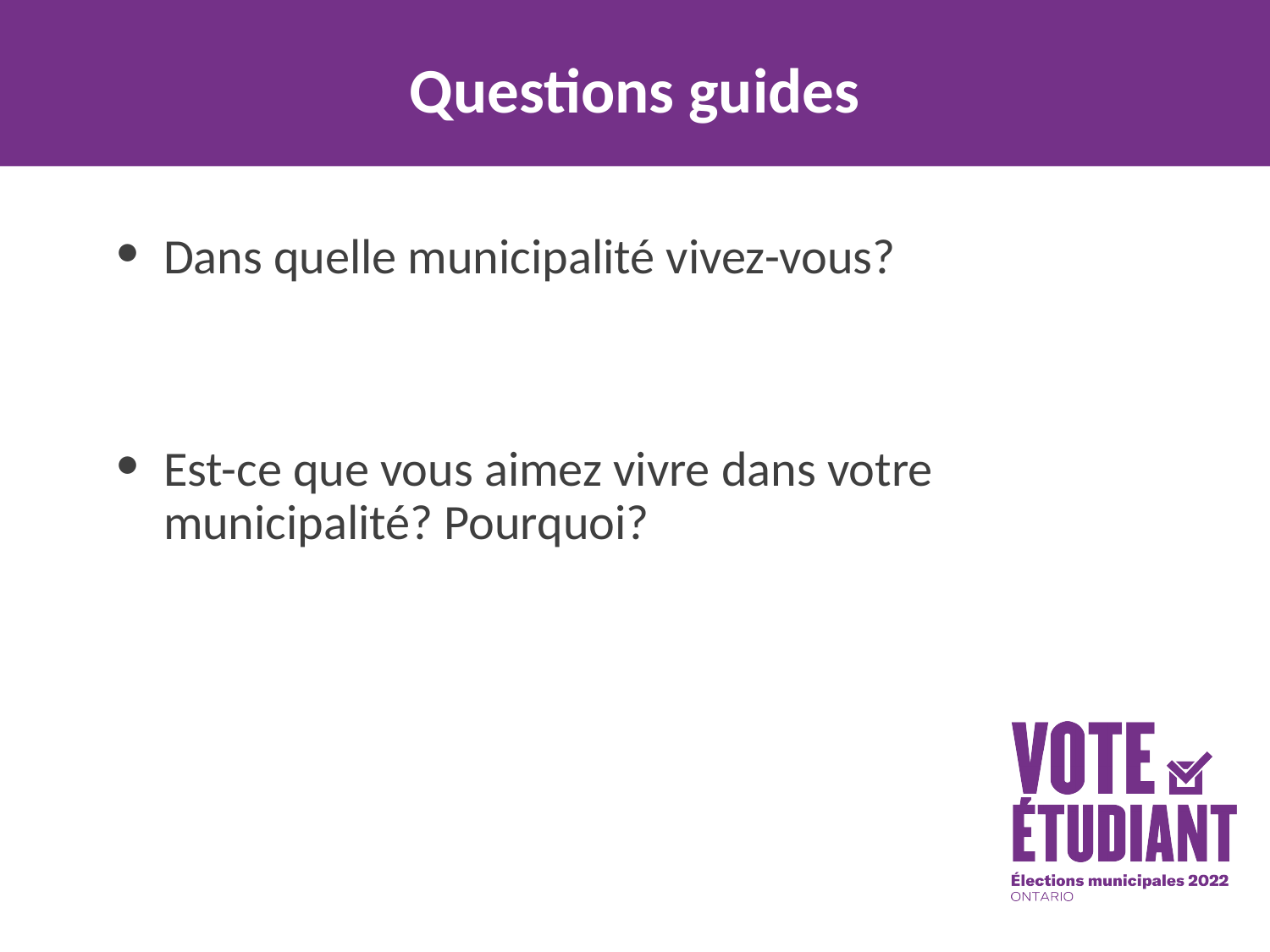

# Questions guides
Dans quelle municipalité vivez-vous?

Est-ce que vous aimez vivre dans votre municipalité? Pourquoi?